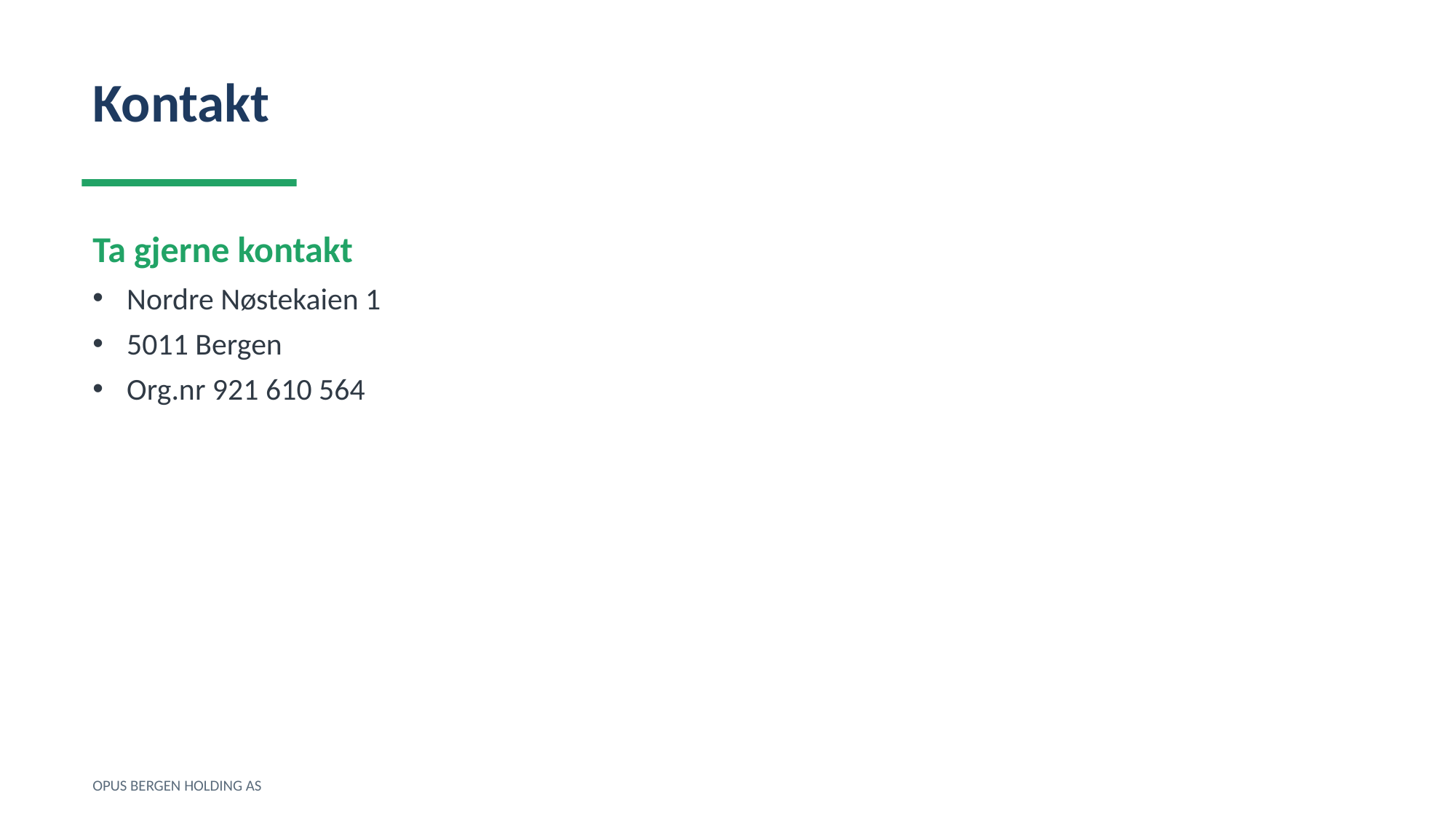

Kontakt

Ta gjerne kontakt
Nordre Nøstekaien 1
5011 Bergen
Org.nr 921 610 564
OPUS BERGEN HOLDING AS